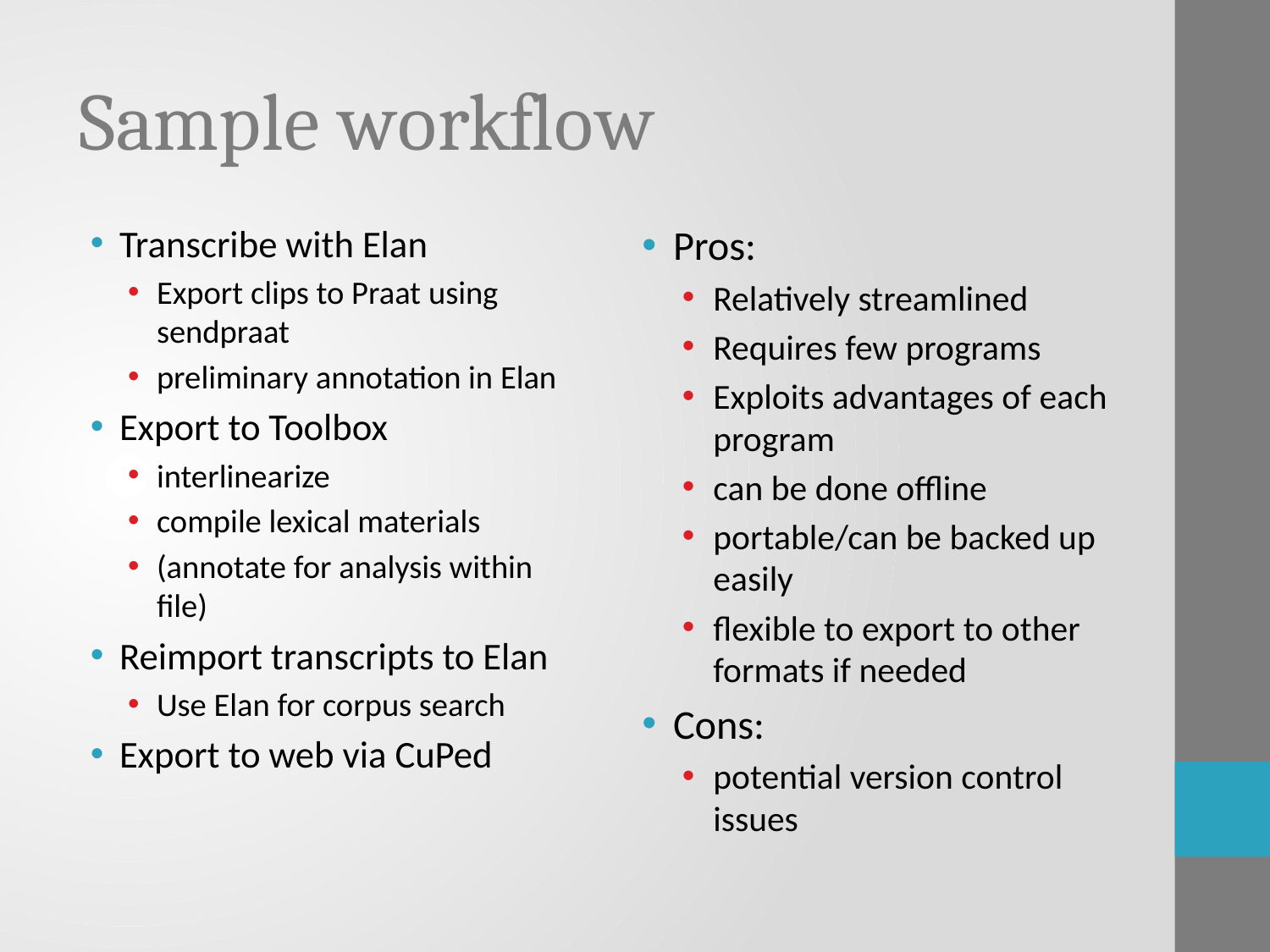

# Sample workflow
Transcribe with Elan
Export clips to Praat using sendpraat
preliminary annotation in Elan
Export to Toolbox
interlinearize
compile lexical materials
(annotate for analysis within file)
Reimport transcripts to Elan
Use Elan for corpus search
Export to web via CuPed

Pros:
Relatively streamlined
Requires few programs
Exploits advantages of each program
can be done offline
portable/can be backed up easily
flexible to export to other formats if needed
Cons:
potential version control issues